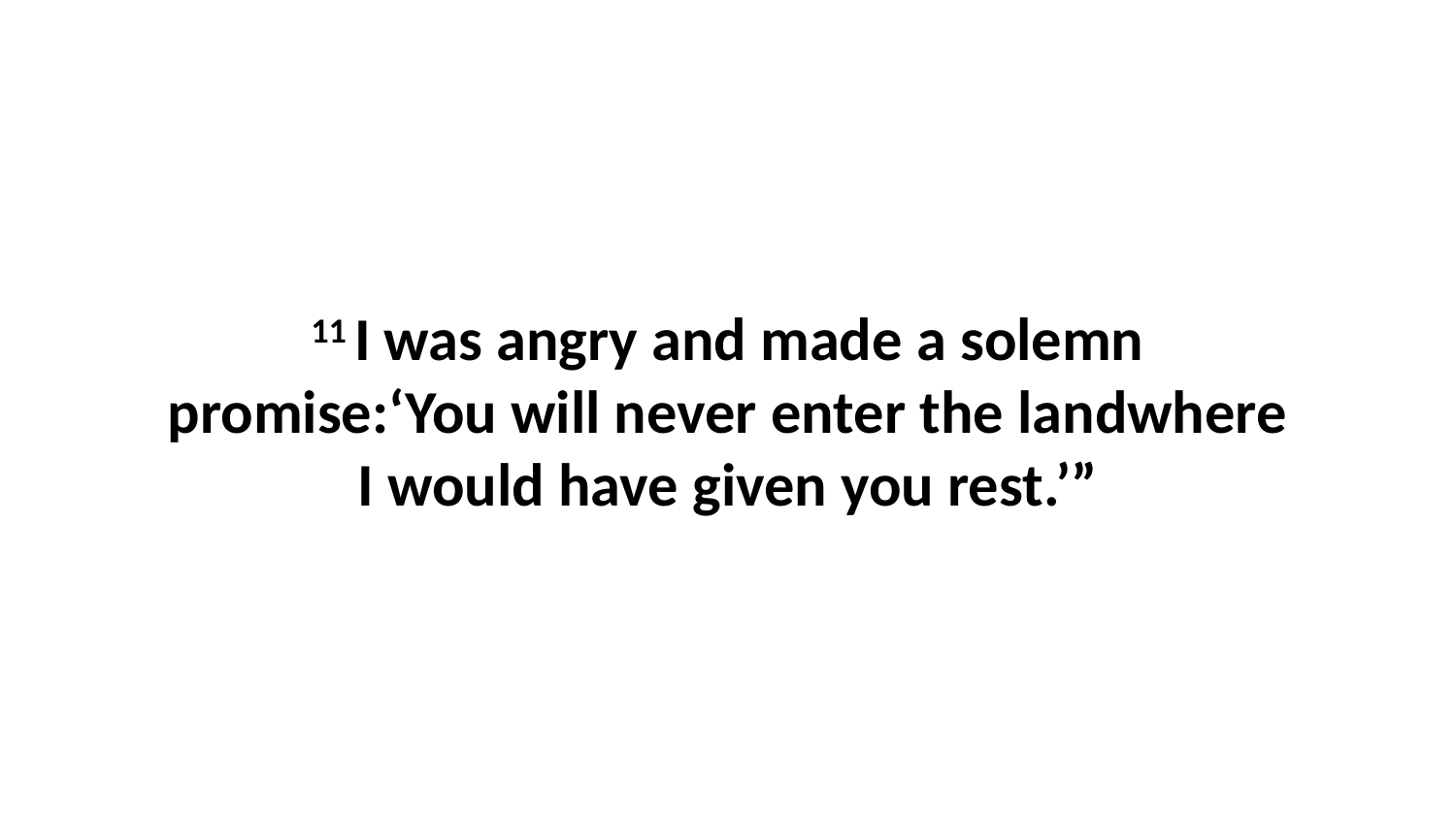

11 I was angry and made a solemn promise:‘You will never enter the landwhere I would have given you rest.’”